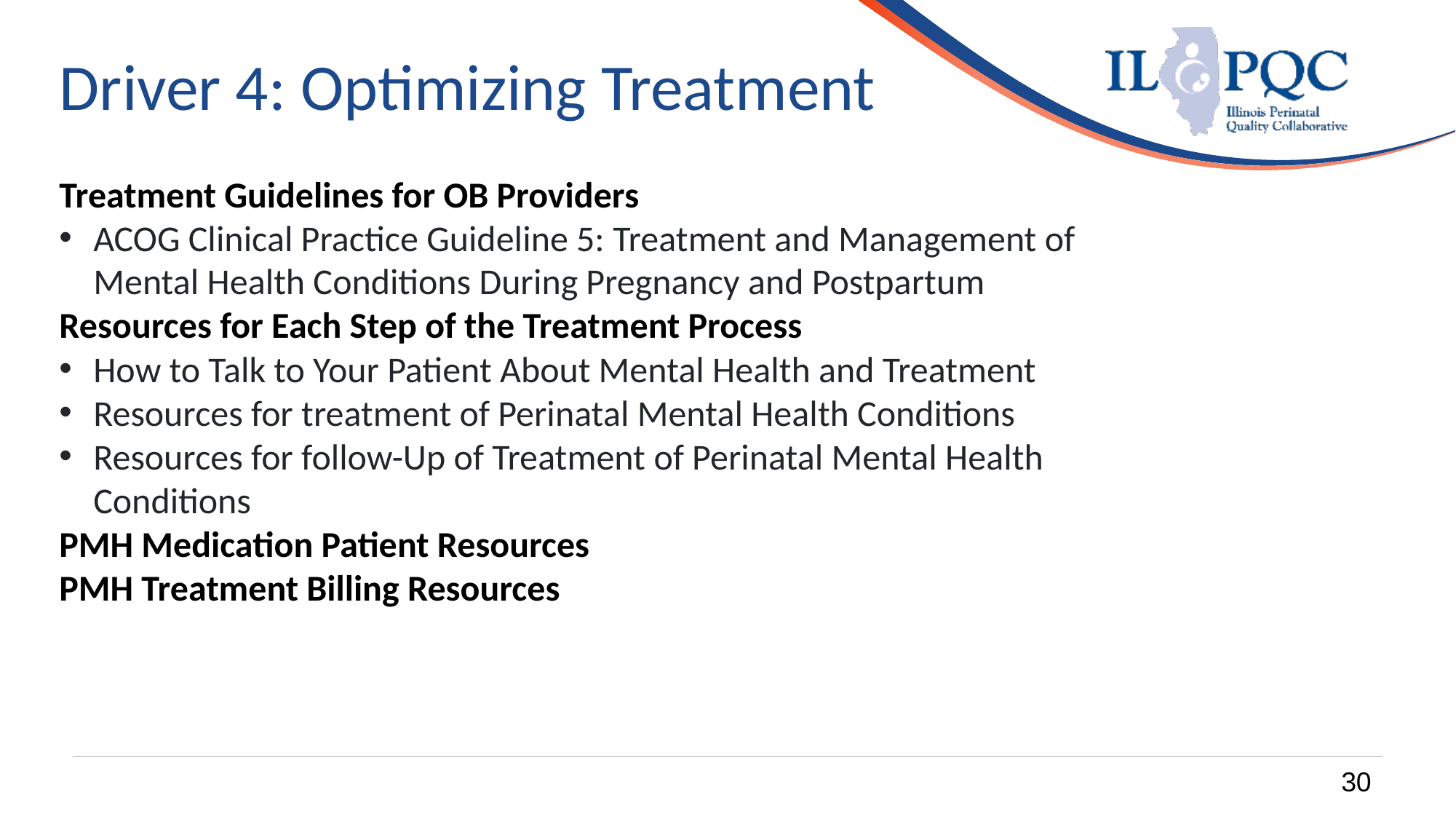

Driver 4: Optimizing Treatment
Treatment Guidelines for OB Providers
ACOG Clinical Practice Guideline 5: Treatment and Management of Mental Health Conditions During Pregnancy and Postpartum
Resources for Each Step of the Treatment Process
How to Talk to Your Patient About Mental Health and Treatment
Resources for treatment of Perinatal Mental Health Conditions
Resources for follow-Up of Treatment of Perinatal Mental Health Conditions
PMH Medication Patient Resources
PMH Treatment Billing Resources
30